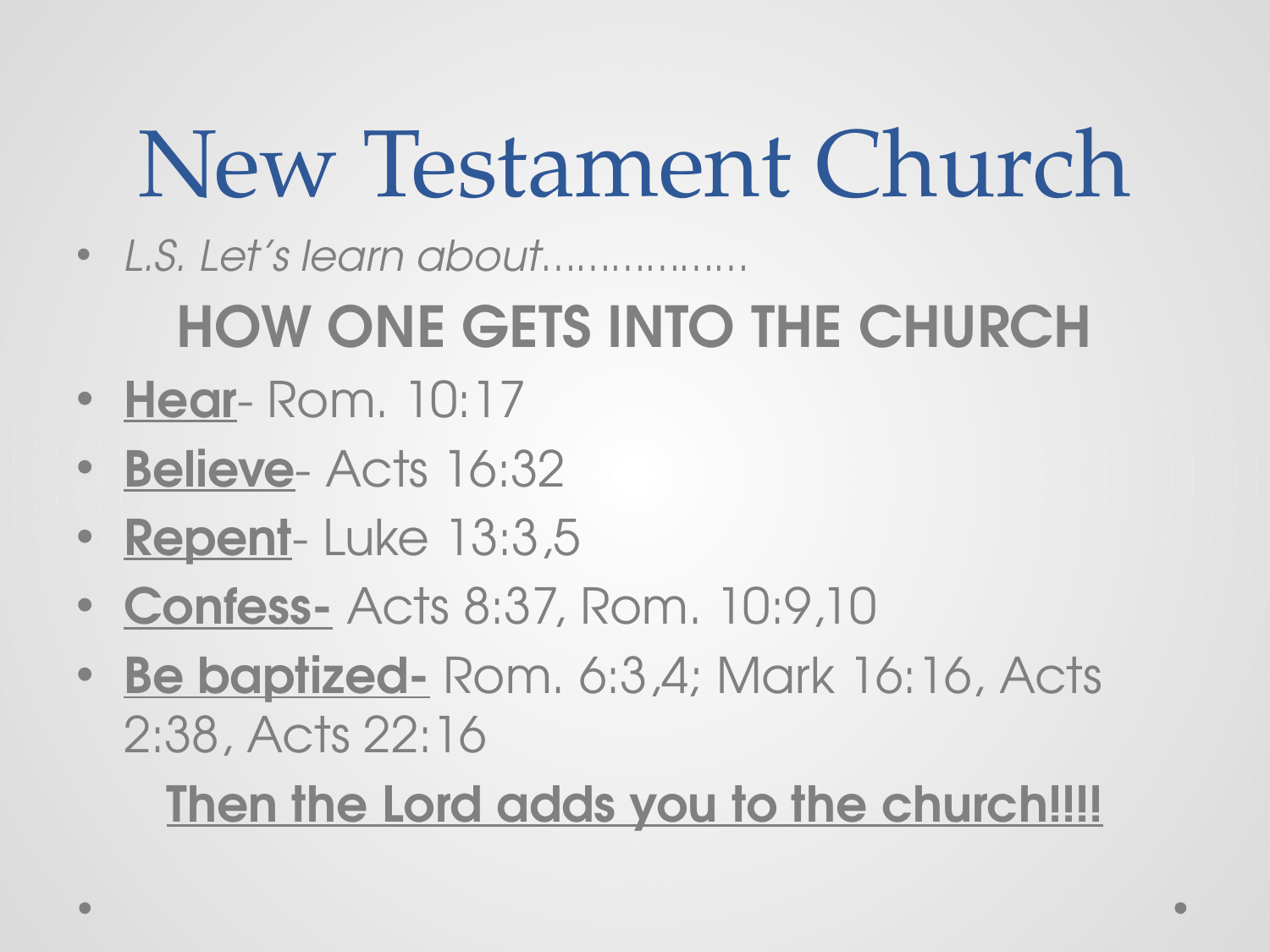

# New Testament Church
L.S. Let’s learn about………………
HOW ONE GETS INTO THE CHURCH
Hear- Rom. 10:17
Believe- Acts 16:32
Repent- Luke 13:3,5
Confess- Acts 8:37, Rom. 10:9,10
Be baptized- Rom. 6:3,4; Mark 16:16, Acts 2:38, Acts 22:16
Then the Lord adds you to the church!!!!